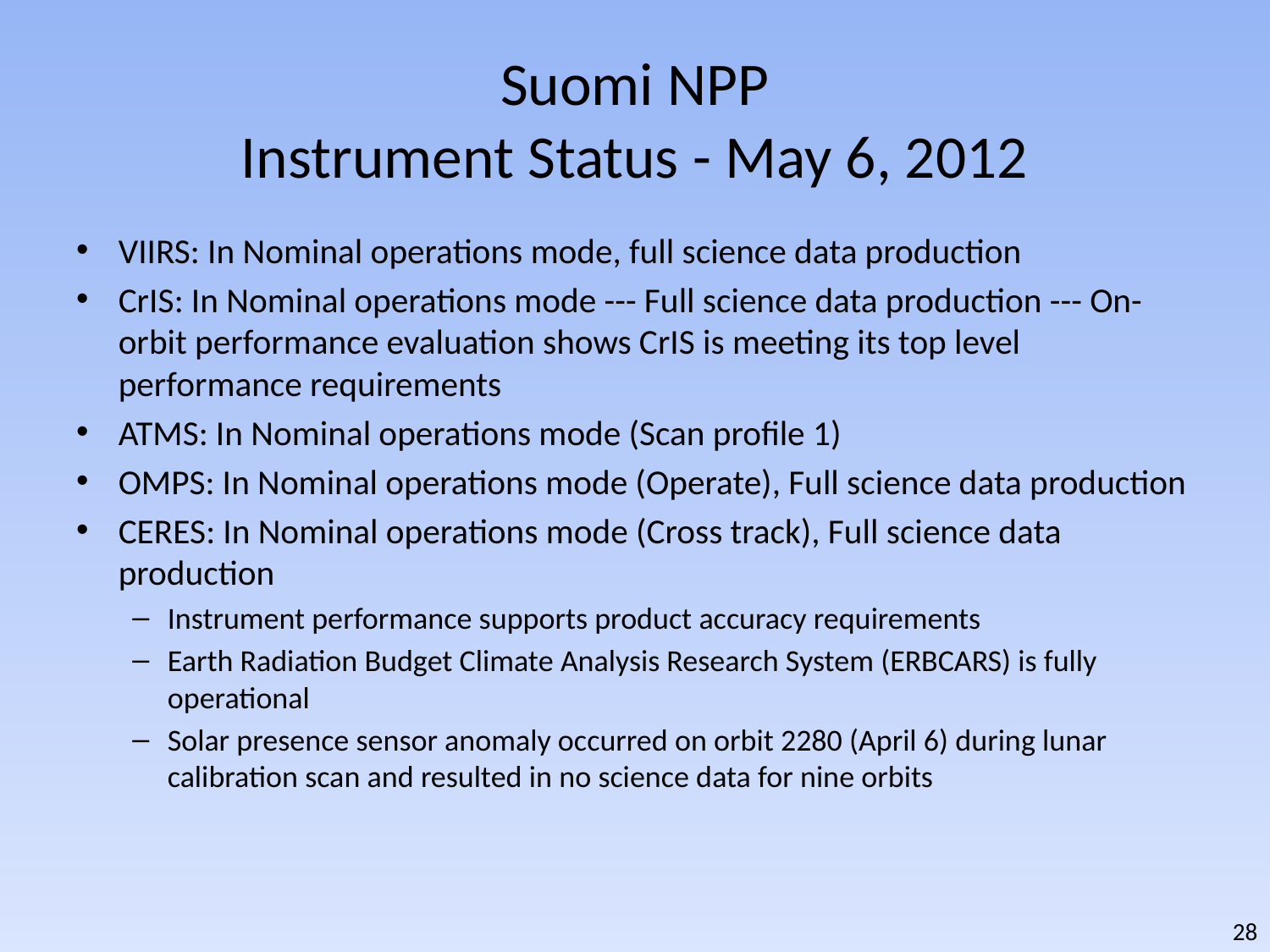

# Suomi NPP Instrument Status - May 6, 2012
VIIRS: In Nominal operations mode, full science data production
CrIS: In Nominal operations mode --- Full science data production --- On-orbit performance evaluation shows CrIS is meeting its top level performance requirements
ATMS: In Nominal operations mode (Scan profile 1)
OMPS: In Nominal operations mode (Operate), Full science data production
CERES: In Nominal operations mode (Cross track), Full science data production
Instrument performance supports product accuracy requirements
Earth Radiation Budget Climate Analysis Research System (ERBCARS) is fully operational
Solar presence sensor anomaly occurred on orbit 2280 (April 6) during lunar calibration scan and resulted in no science data for nine orbits